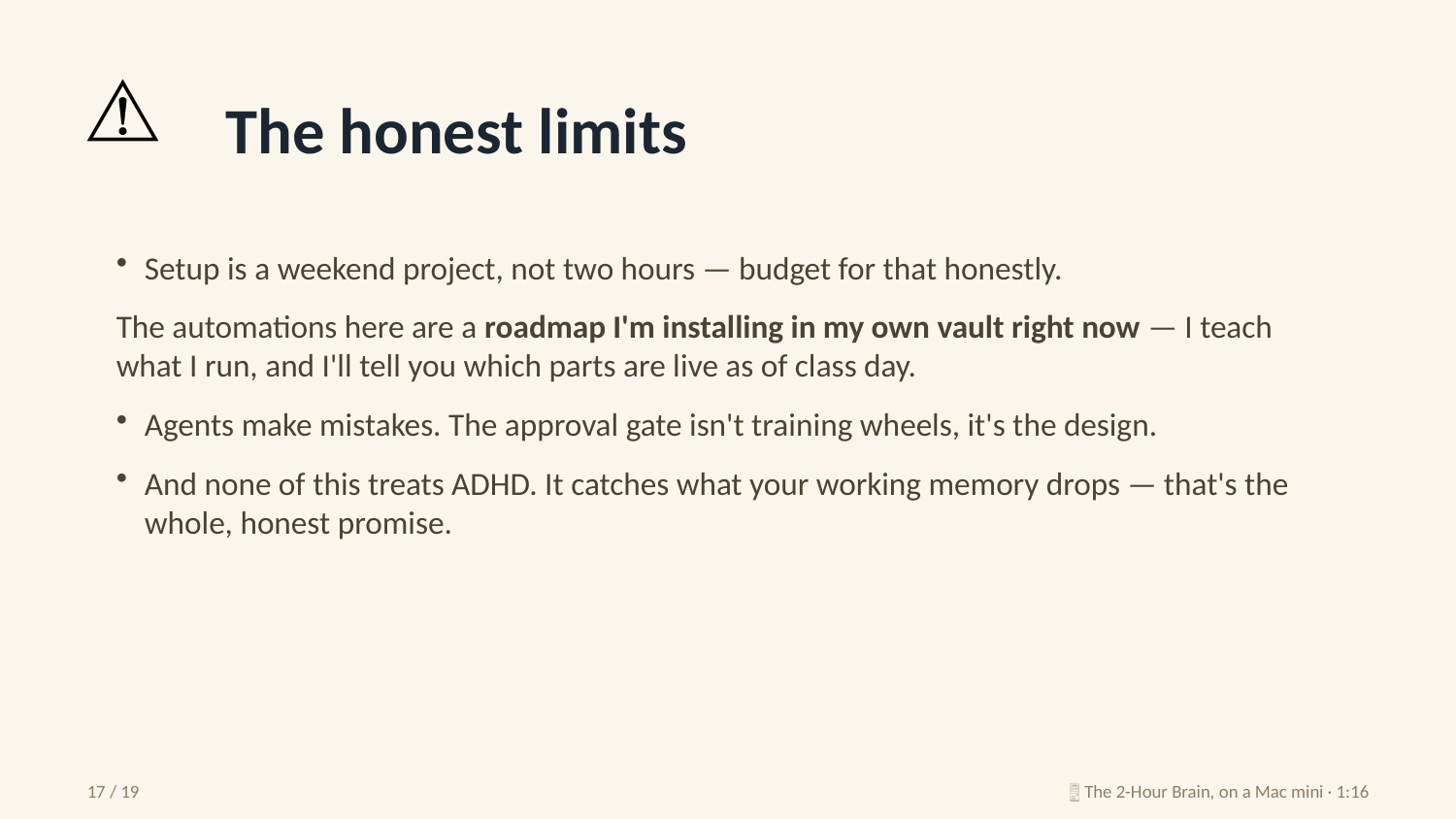

⚠️
The honest limits
Setup is a weekend project, not two hours — budget for that honestly.
The automations here are a roadmap I'm installing in my own vault right now — I teach what I run, and I'll tell you which parts are live as of class day.
Agents make mistakes. The approval gate isn't training wheels, it's the design.
And none of this treats ADHD. It catches what your working memory drops — that's the whole, honest promise.
17 / 19
🖥️ The 2-Hour Brain, on a Mac mini · 1:16